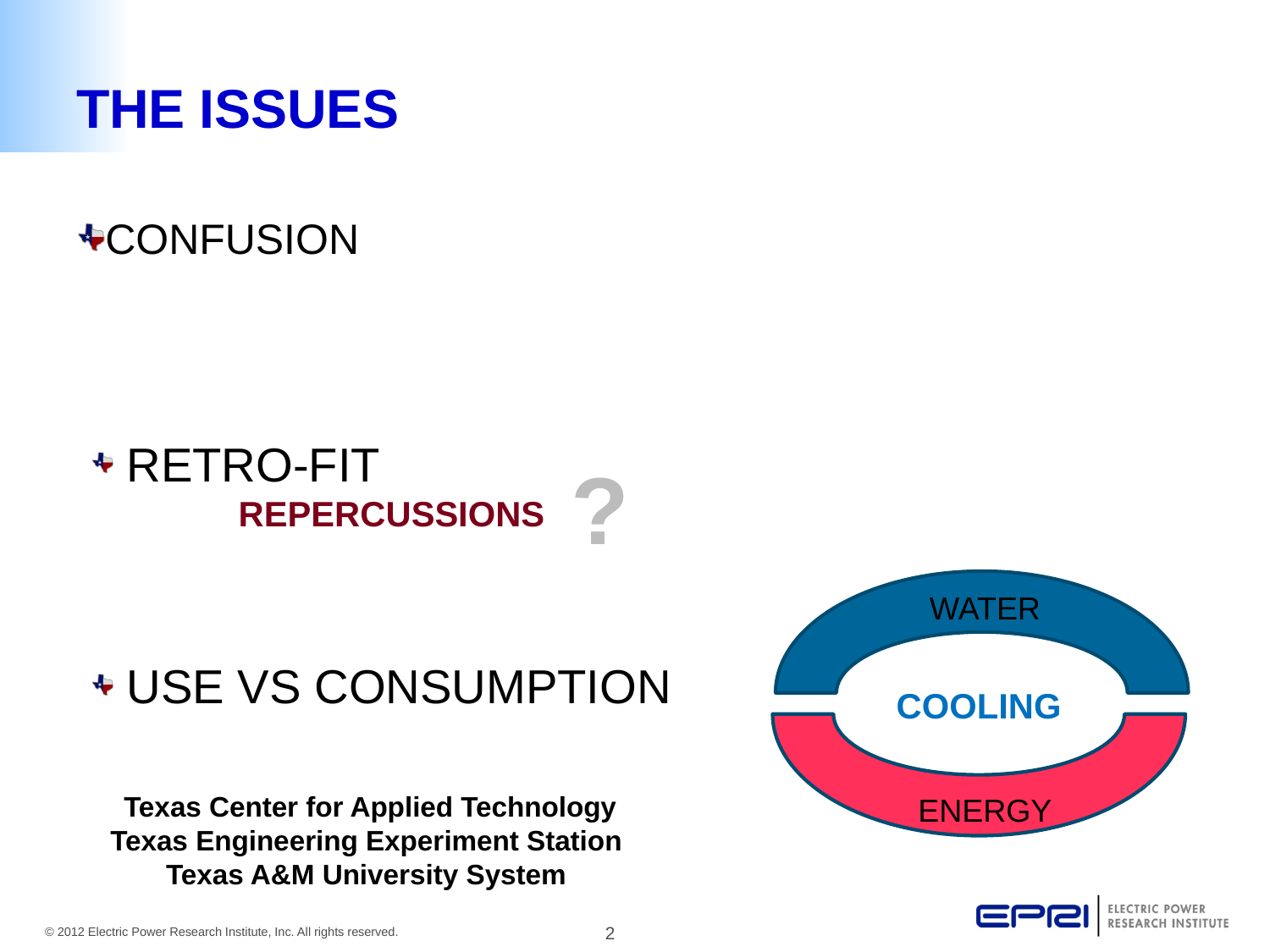

# THE ISSUES
CONFUSION
RETRO-FIT
?
REPERCUSSIONS

WATER

ENERGY
USE VS CONSUMPTION
COOLING
Texas Center for Applied Technology
Texas Engineering Experiment Station
Texas A&M University System